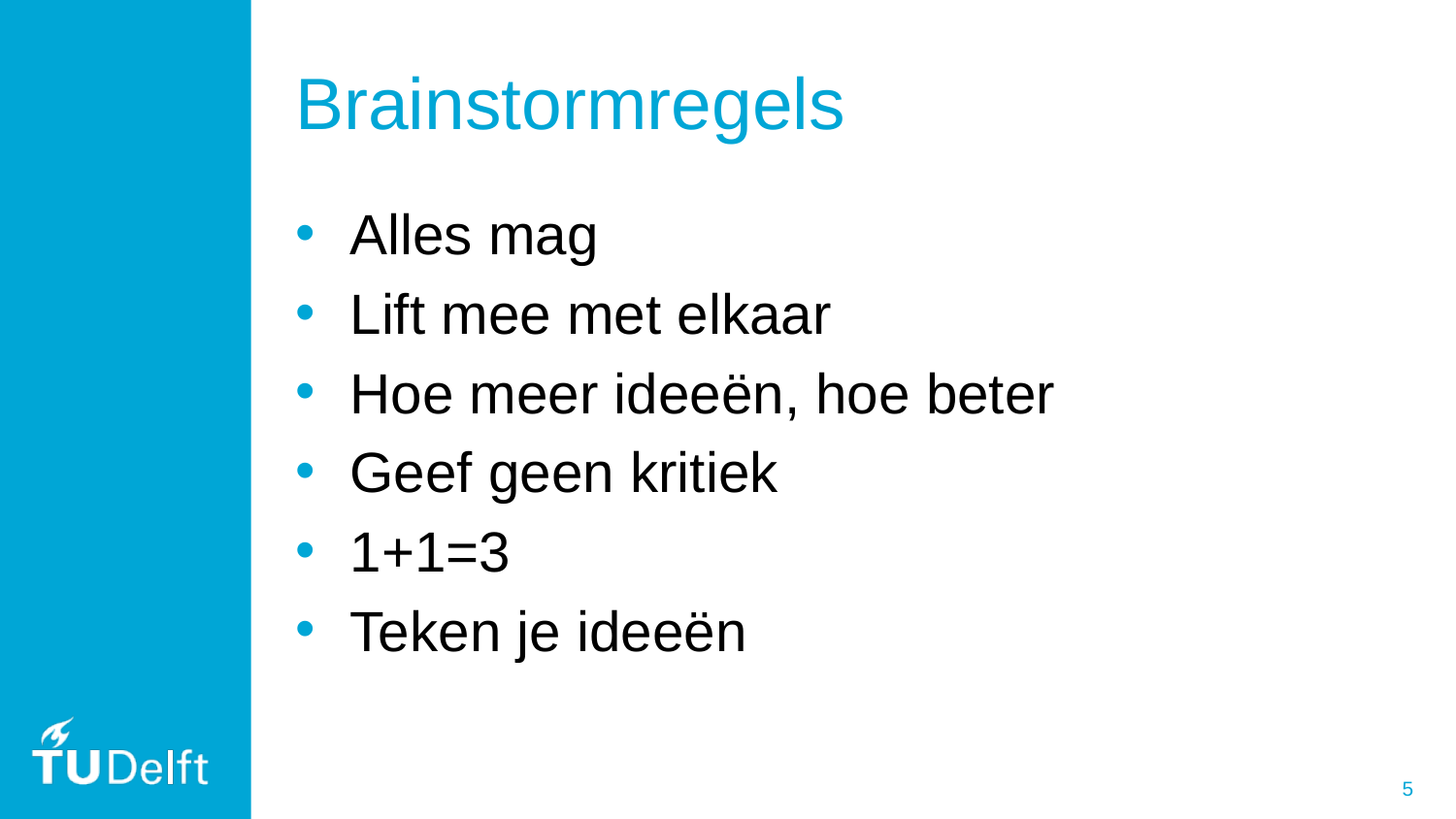

# Brainstormregels
Alles mag
Lift mee met elkaar
Hoe meer ideeën, hoe beter
Geef geen kritiek
1+1=3
Teken je ideeën